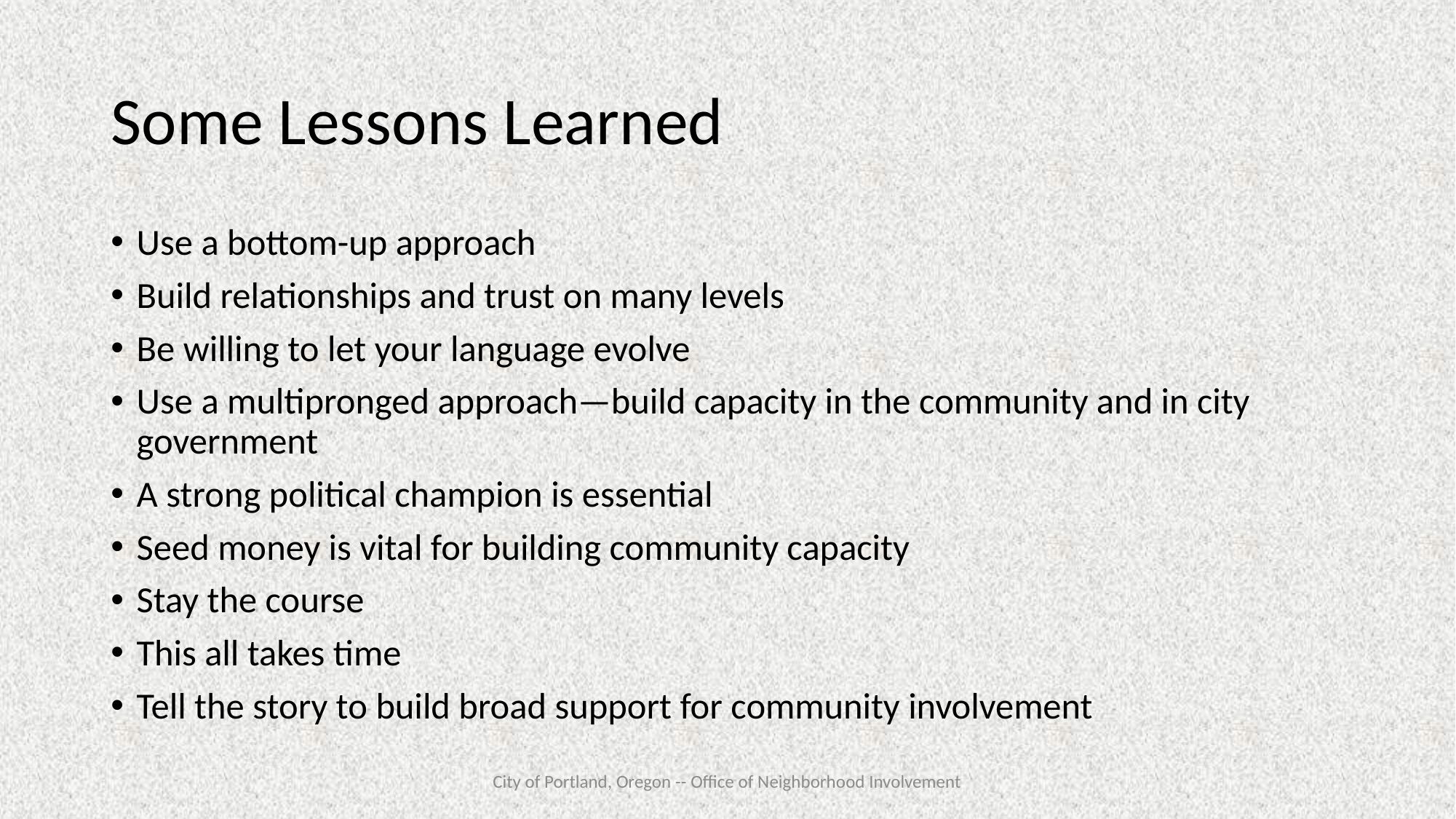

# Some Lessons Learned
Use a bottom-up approach
Build relationships and trust on many levels
Be willing to let your language evolve
Use a multipronged approach—build capacity in the community and in city government
A strong political champion is essential
Seed money is vital for building community capacity
Stay the course
This all takes time
Tell the story to build broad support for community involvement
City of Portland, Oregon -- Office of Neighborhood Involvement